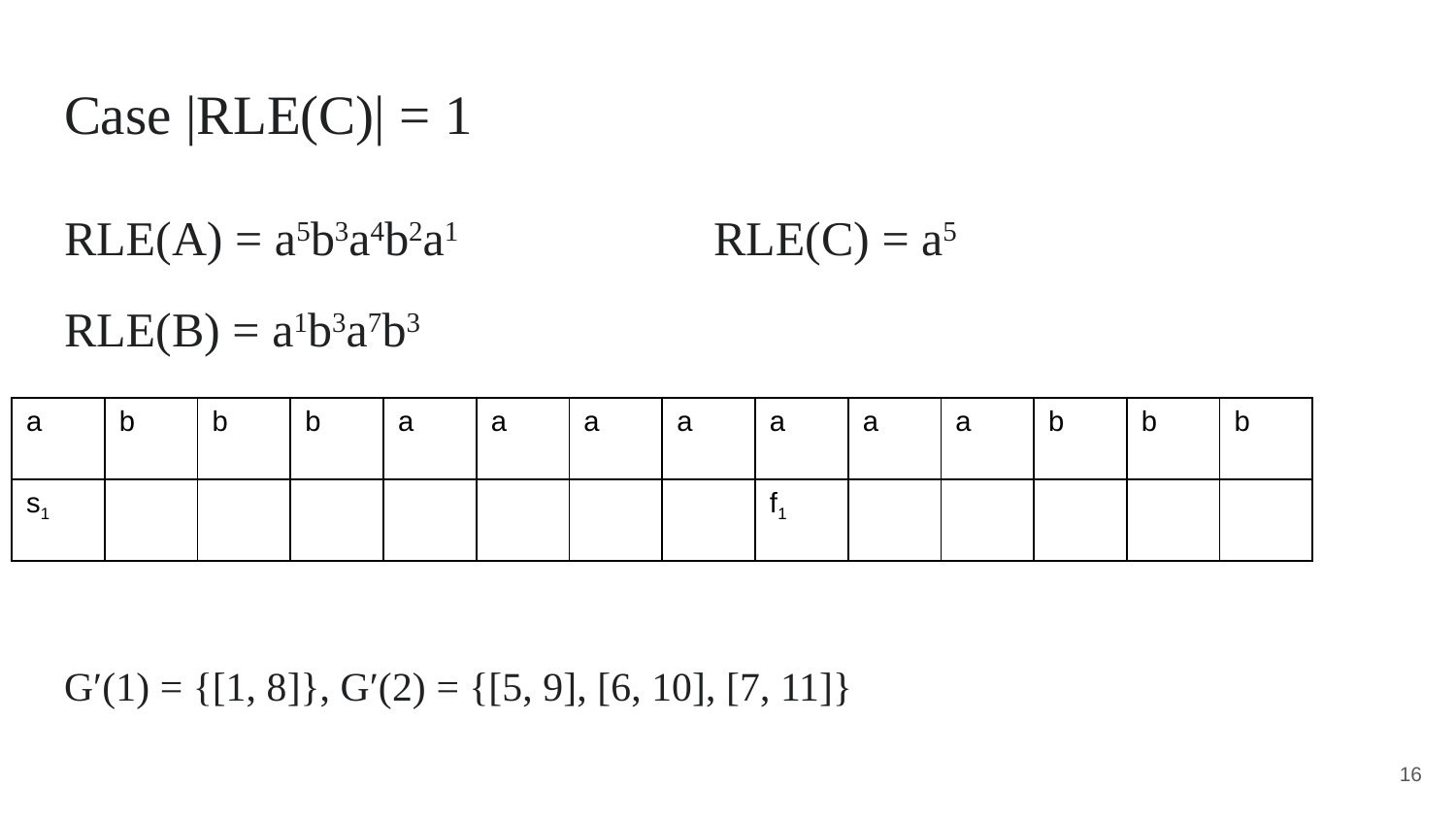

# Case |RLE(C)| = 1
RLE(A) = a5b3a4b2a1                     RLE(C) = a5
RLE(B) = a1b3a7b3

G′(1) = {[1, 8]}, G′(2) = {[5, 9], [6, 10], [7, 11]}
| a | b | b | b | a | a | a | a | a | a | a | b | b | b |
| --- | --- | --- | --- | --- | --- | --- | --- | --- | --- | --- | --- | --- | --- |
| s1 |  |  |  |  |  |  |  | f1 |  |  |  |  |  |
16